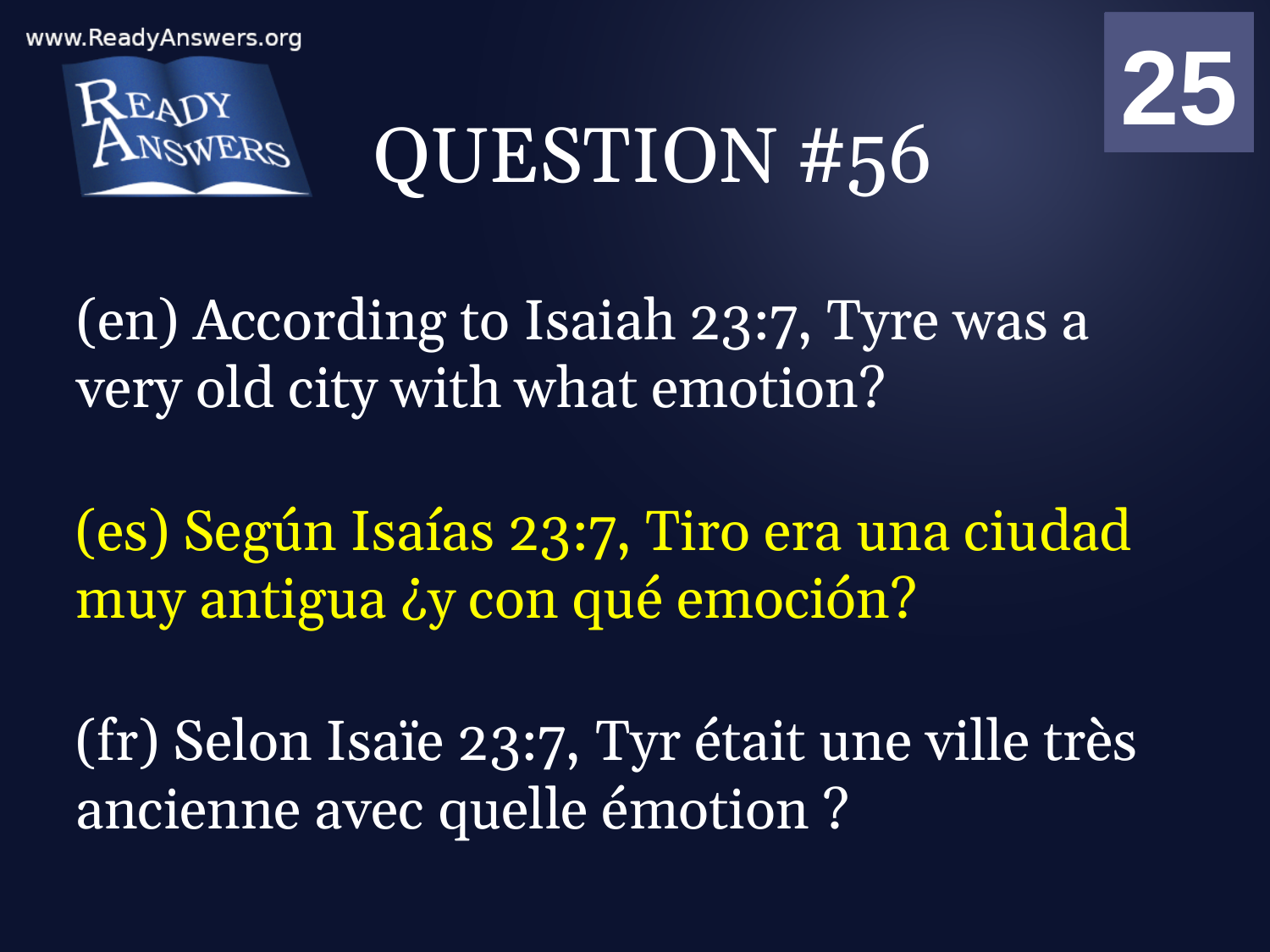

01
02
03
04
05
06
07
08
09
10
11
12
13
14
15
16
17
18
19
20
21
22
23
24
25
00
# QUESTION #56
(en) According to Isaiah 23:7, Tyre was a very old city with what emotion?
(es) Según Isaías 23:7, Tiro era una ciudad muy antigua ¿y con qué emoción?
(fr) Selon Isaïe 23:7, Tyr était une ville très ancienne avec quelle émotion ?